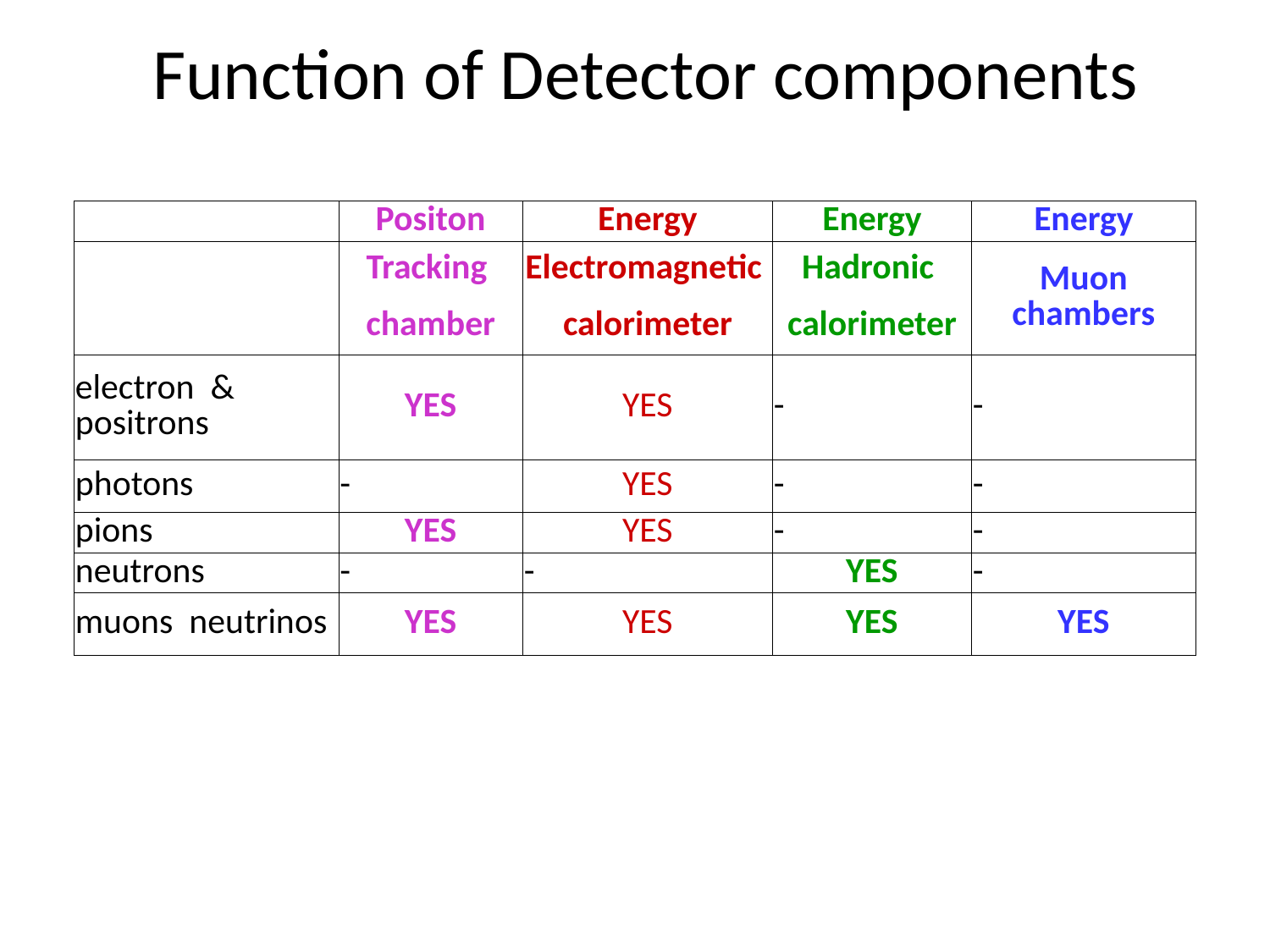

# Function of Detector components
|  | Positon | Energy | Energy | Energy |
| --- | --- | --- | --- | --- |
|  | Tracking | Electromagnetic | Hadronic | Muon chambers |
|  | chamber | calorimeter | calorimeter |  |
| electron  & positrons | YES | YES | - | - |
| photons | - | YES | - | - |
| pions | YES | YES | - | - |
| neutrons | - | - | YES | - |
| muons  neutrinos | YES | YES | YES | YES |